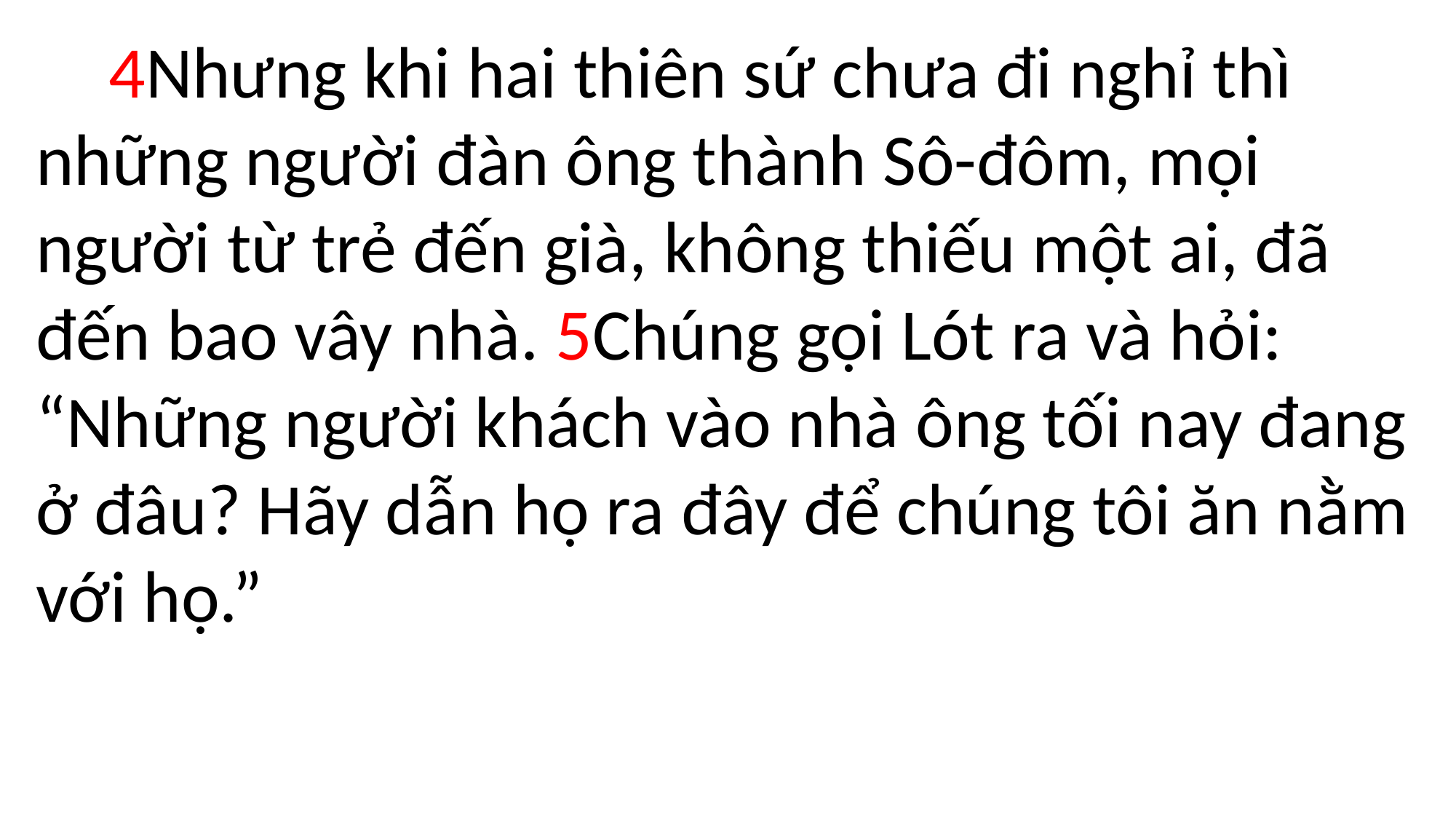

4Nhưng khi hai thiên sứ chưa đi nghỉ thì những người đàn ông thành Sô-đôm, mọi người từ trẻ đến già, không thiếu một ai, đã đến bao vây nhà. 5Chúng gọi Lót ra và hỏi: “Những người khách vào nhà ông tối nay đang ở đâu? Hãy dẫn họ ra đây để chúng tôi ăn nằm với họ.”